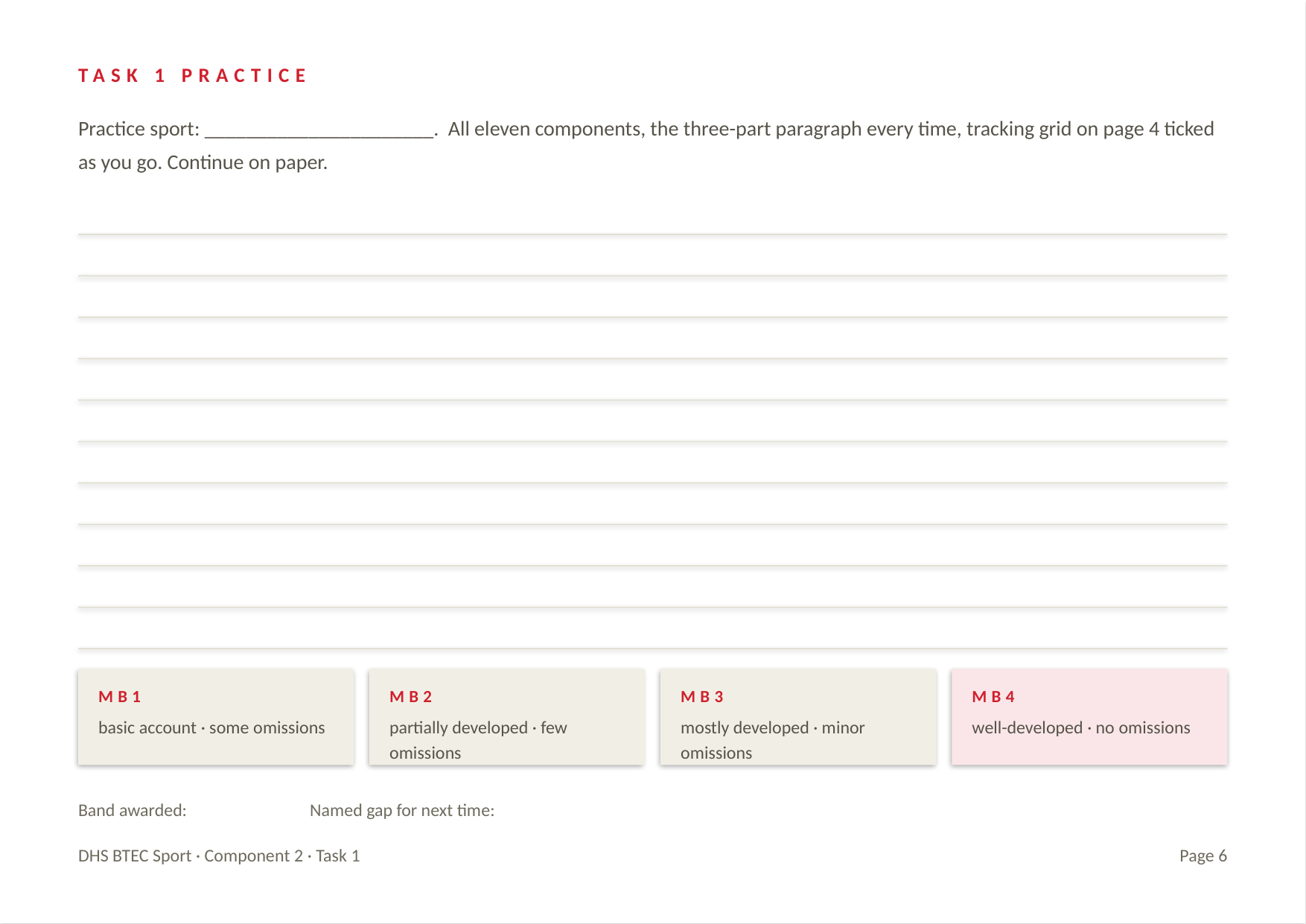

TASK 1 PRACTICE
Practice sport: ______________________.  All eleven components, the three-part paragraph every time, tracking grid on page 4 ticked as you go. Continue on paper.

MB1
MB2
MB3
MB4
basic account · some omissions
partially developed · few omissions
mostly developed · minor omissions
well-developed · no omissions
Band awarded:                              Named gap for next time:
DHS BTEC Sport · Component 2 · Task 1
Page 6